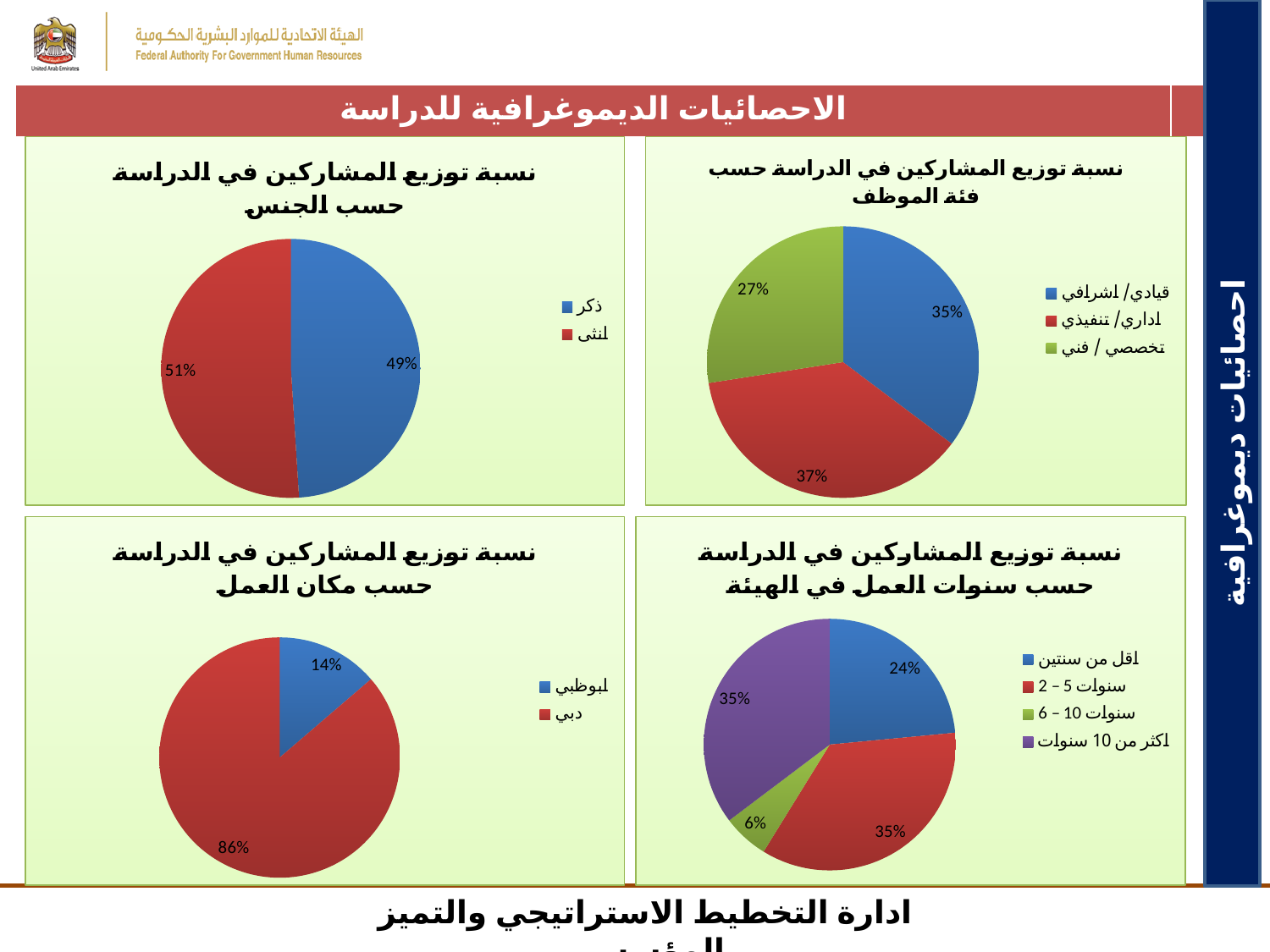

| الاحصائيات الديموغرافية للدراسة |  |
| --- | --- |

### Chart: نسبة توزيع المشاركين في الدراسة حسب الجنس

| Category |  |
|---|---|
| ذكر | 0.49 |
| انثى | 0.51 |

### Chart: نسبة توزيع المشاركين في الدراسة حسب فئة الموظف

| Category |  |
|---|---|
| قيادي/ اشرافي | 0.353 |
| اداري/ تنفيذي | 0.373 |
| تخصصي / فني | 0.275 |
احصائيات ديموغرافية

### Chart: نسبة توزيع المشاركين في الدراسة حسب مكان العمل

| Category |  |
|---|---|
| ابوظبي | 0.13699999999999998 |
| دبي | 0.863 |

### Chart: نسبة توزيع المشاركين في الدراسة حسب سنوات العمل في الهيئة

| Category |  |
|---|---|
| اقل من سنتين | 0.235 |
| 2 – 5 سنوات | 0.353 |
| 6 – 10 سنوات | 0.059000000000000004 |
| اكثر من 10 سنوات | 0.353 |